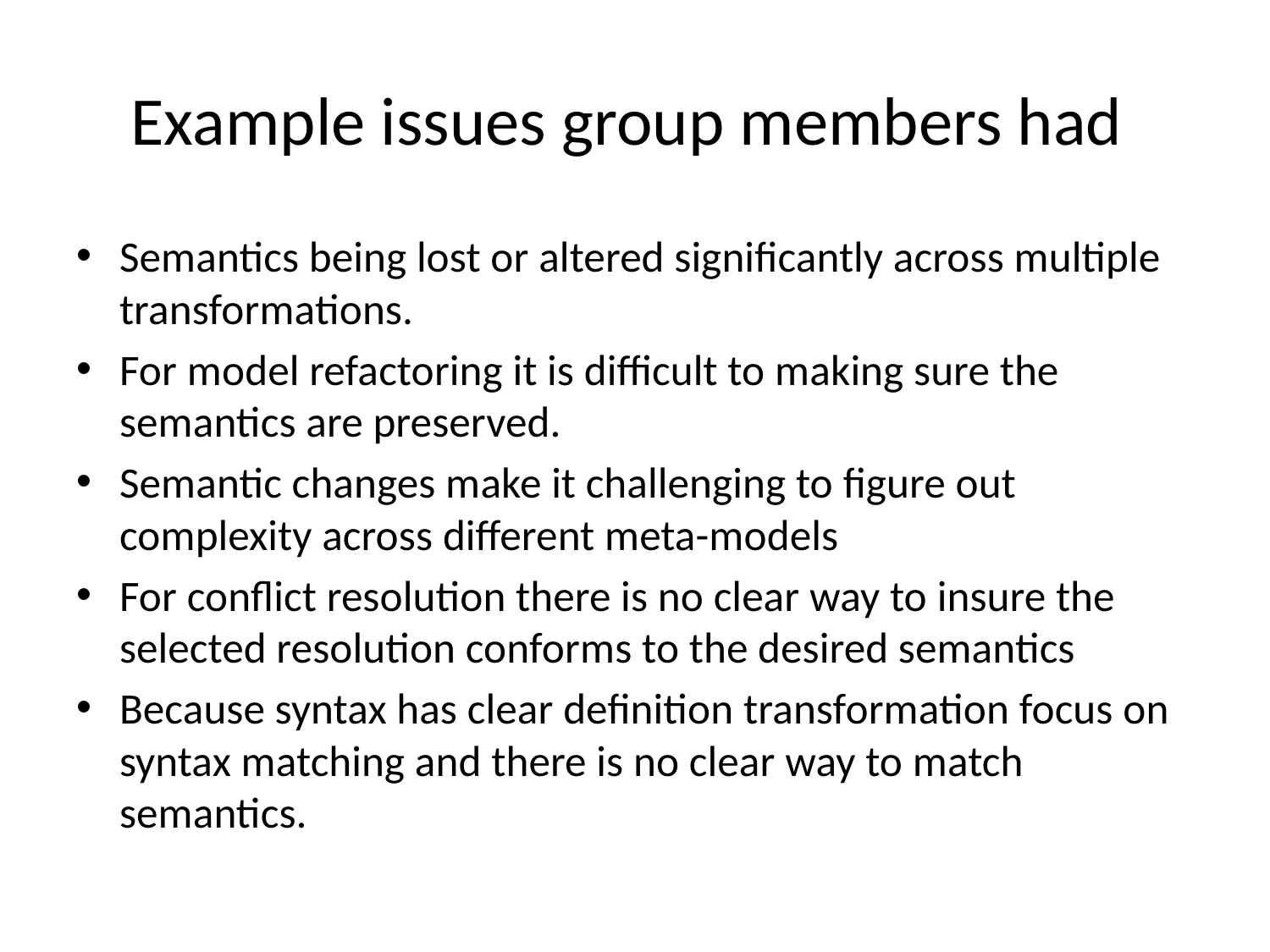

# Example issues group members had
Semantics being lost or altered significantly across multiple transformations.
For model refactoring it is difficult to making sure the semantics are preserved.
Semantic changes make it challenging to figure out complexity across different meta-models
For conflict resolution there is no clear way to insure the selected resolution conforms to the desired semantics
Because syntax has clear definition transformation focus on syntax matching and there is no clear way to match semantics.